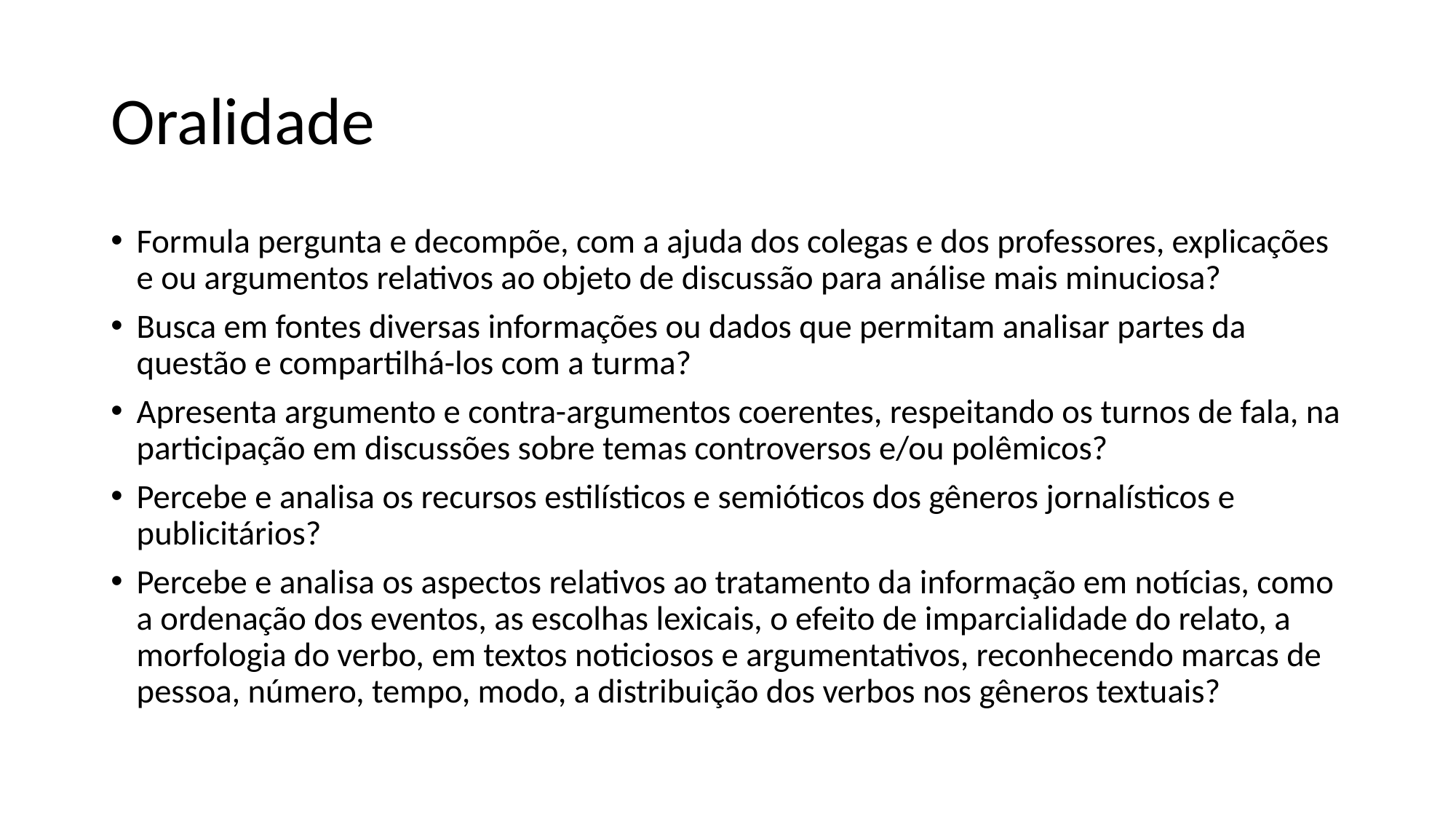

# Oralidade
Formula pergunta e decompõe, com a ajuda dos colegas e dos professores, explicações e ou argumentos relativos ao objeto de discussão para análise mais minuciosa?
Busca em fontes diversas informações ou dados que permitam analisar partes da questão e compartilhá-los com a turma?
Apresenta argumento e contra-argumentos coerentes, respeitando os turnos de fala, na participação em discussões sobre temas controversos e/ou polêmicos?
Percebe e analisa os recursos estilísticos e semióticos dos gêneros jornalísticos e publicitários?
Percebe e analisa os aspectos relativos ao tratamento da informação em notícias, como a ordenação dos eventos, as escolhas lexicais, o efeito de imparcialidade do relato, a morfologia do verbo, em textos noticiosos e argumentativos, reconhecendo marcas de pessoa, número, tempo, modo, a distribuição dos verbos nos gêneros textuais?